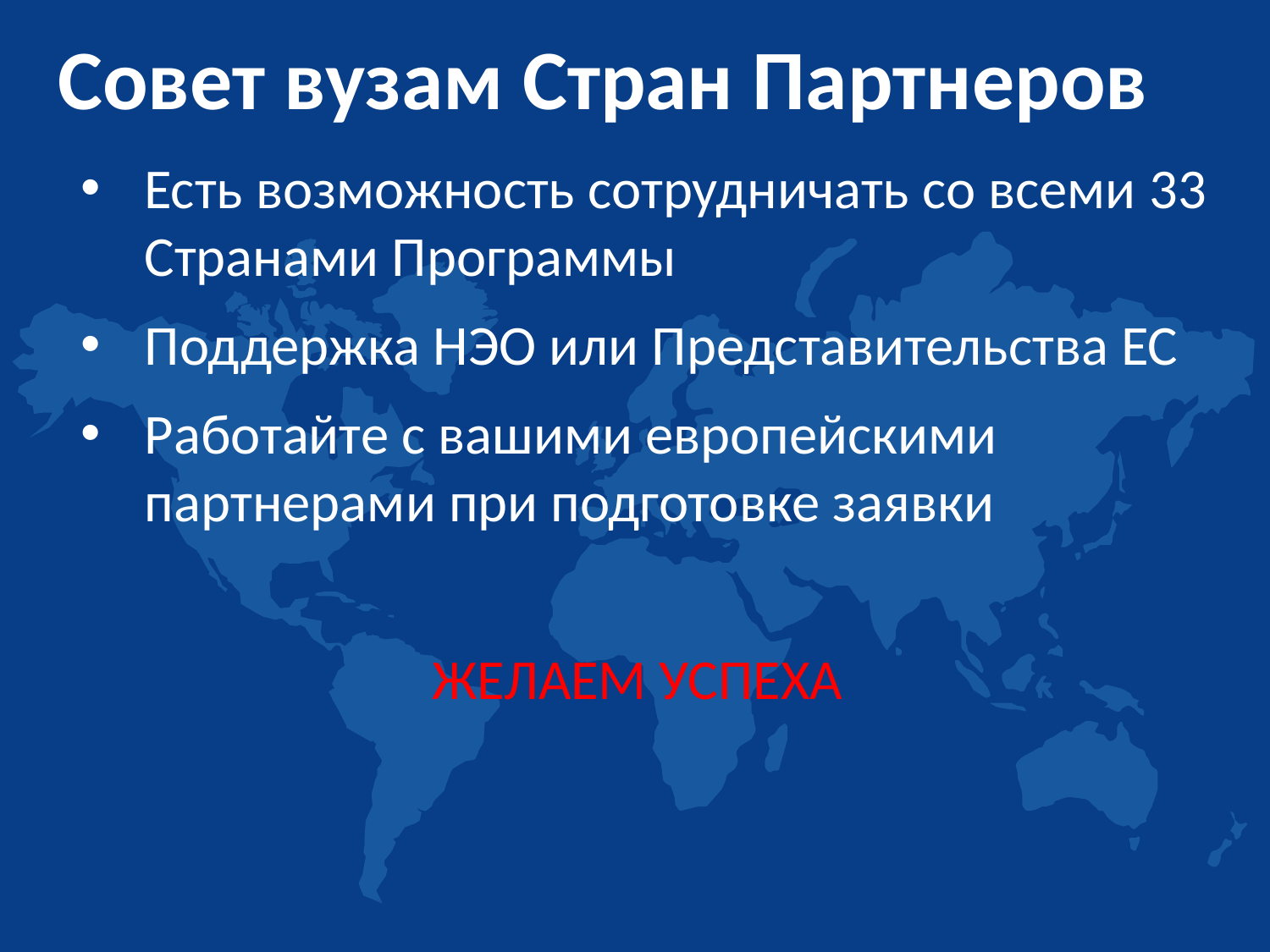

Совет вузам Стран Партнеров

Есть возможность сотрудничать со всеми 33 Странами Программы
Поддержка НЭО или Представительства ЕС
Работайте с вашими европейскими партнерами при подготовке заявки

ЖЕЛАЕМ УСПЕХА